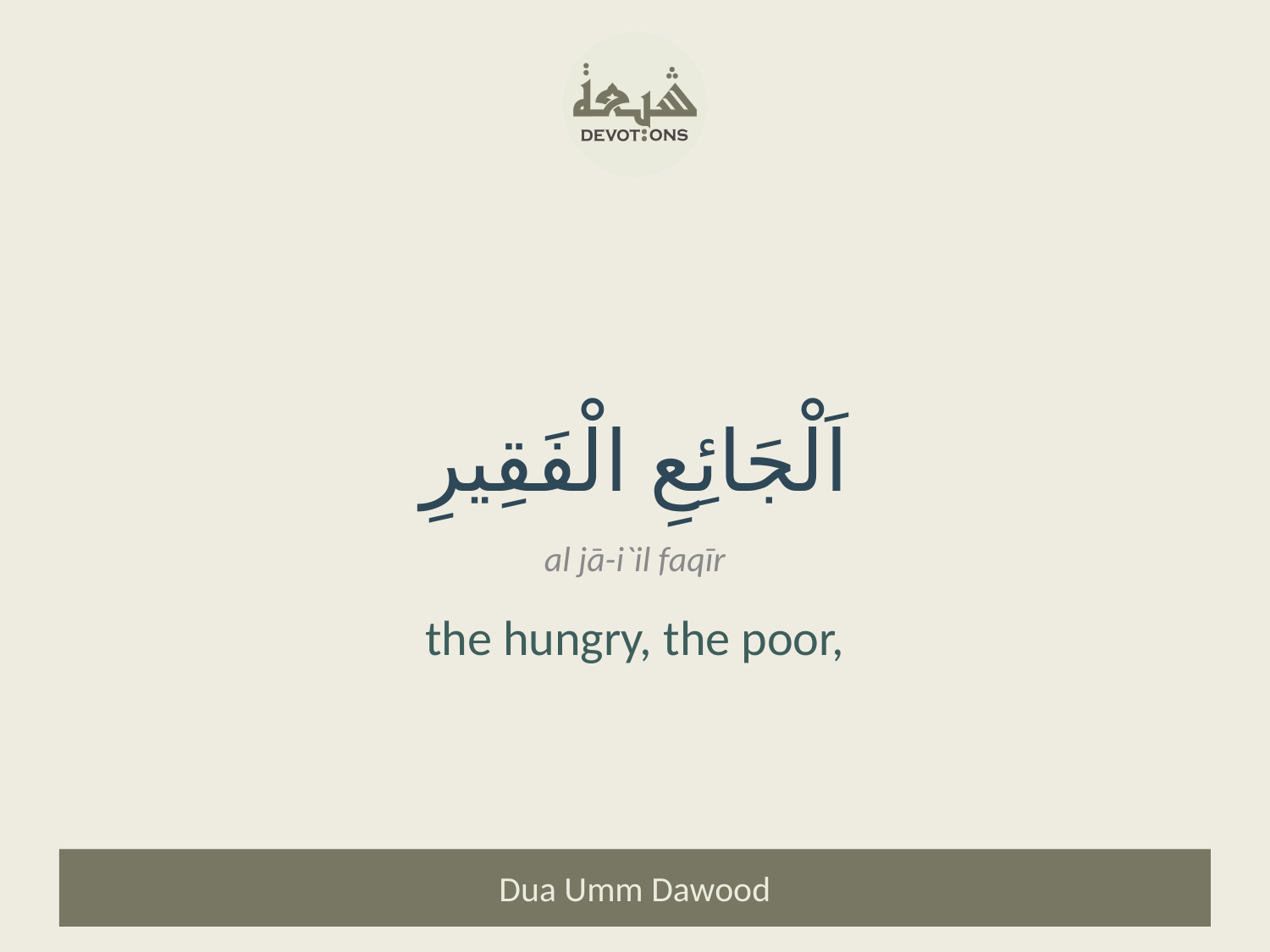

اَلْجَائِعِ الْفَقِيرِ
al jā-i`il faqīr
the hungry, the poor,
Dua Umm Dawood